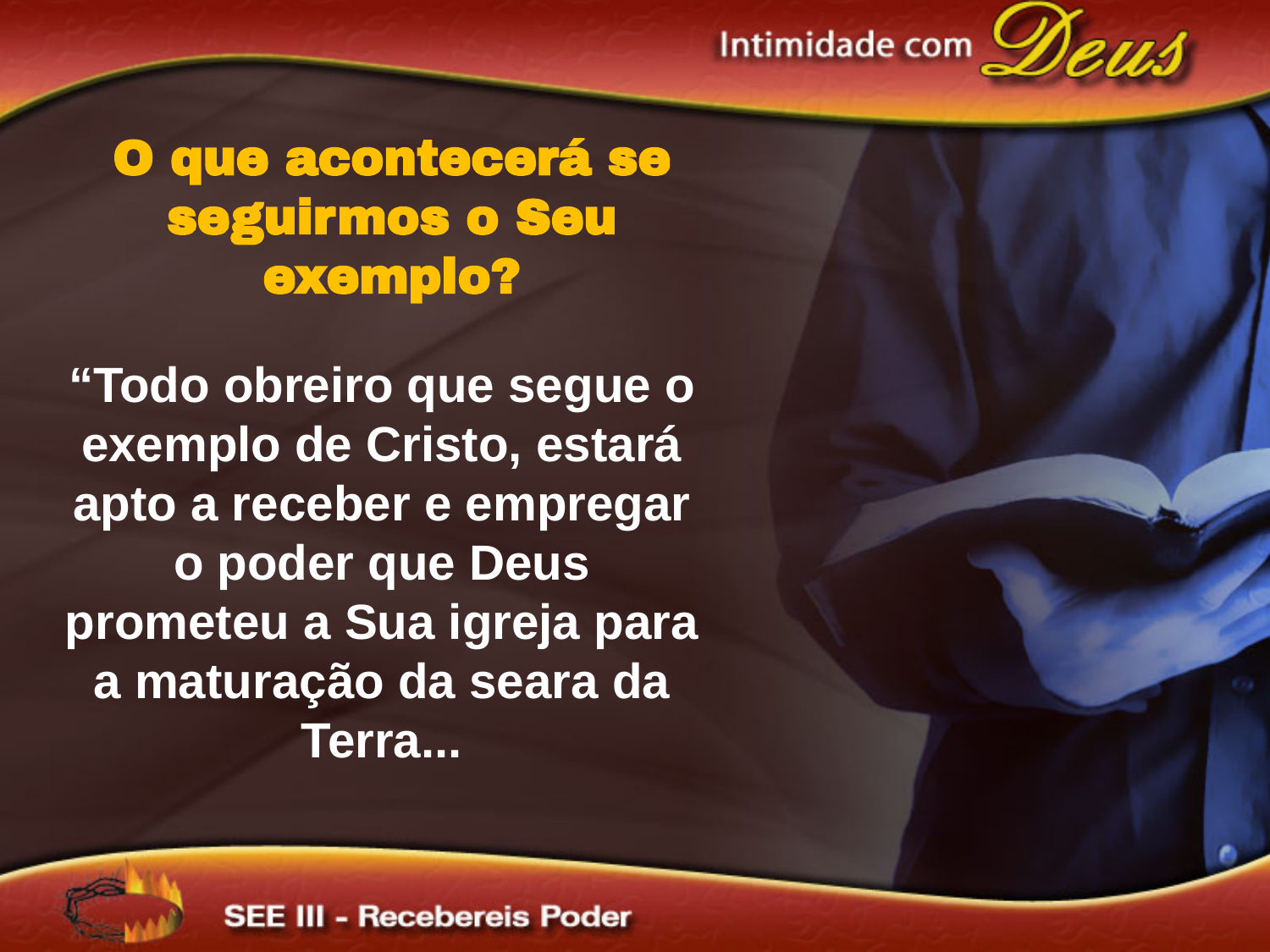

O que acontecerá se seguirmos o Seu exemplo?
“Todo obreiro que segue o exemplo de Cristo, estará apto a receber e empregar o poder que Deus prometeu a Sua igreja para a maturação da seara da Terra...